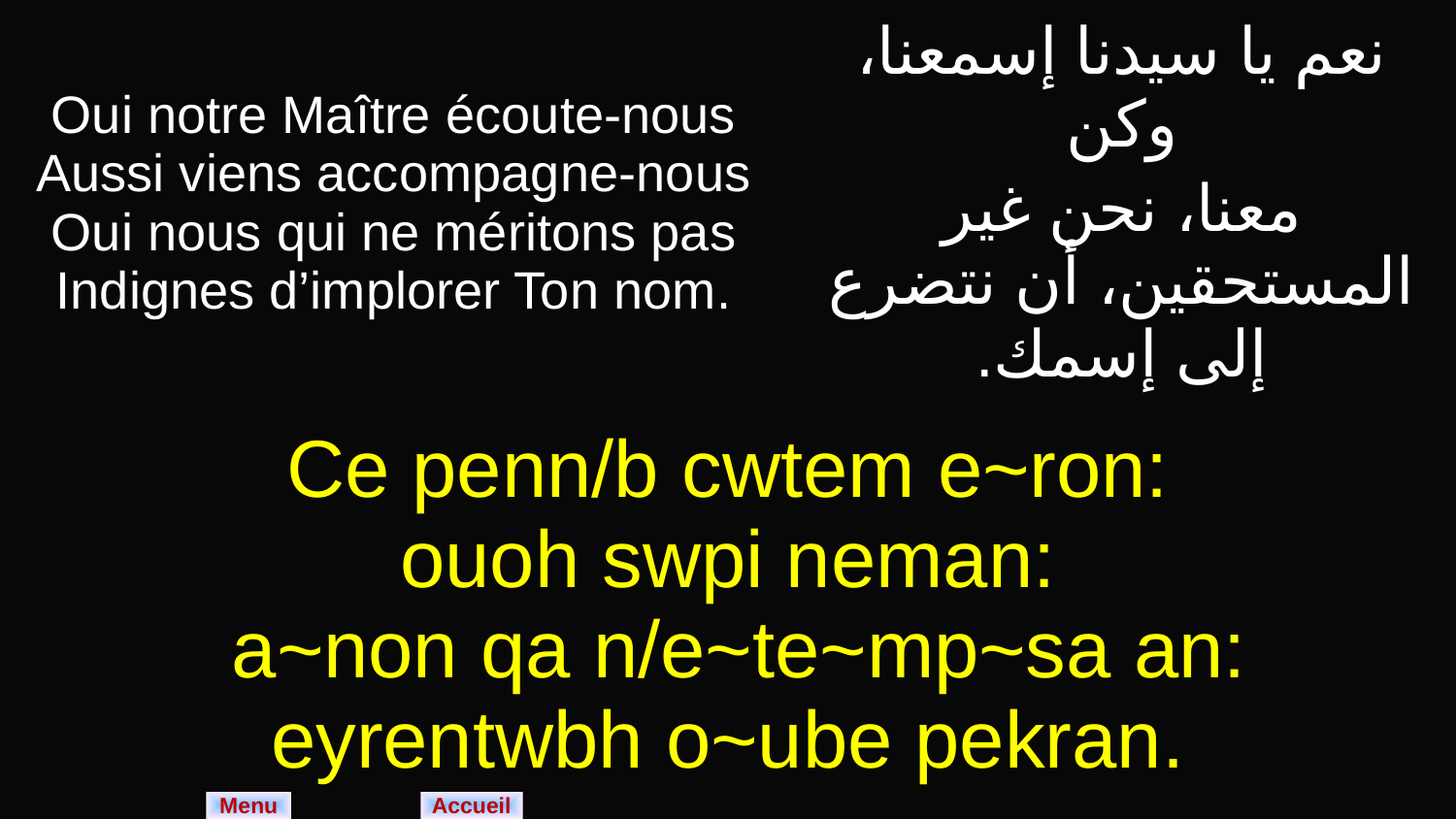

| Oui notre Maître écoute-nous Aussi viens accompagne-nous Oui nous qui ne méritons pas Indignes d’implorer Ton nom. | نعم يا سيدنا إسمعنا، وكن معنا، نحن غير المستحقين، أن نتضرع إلى إسمك. |
| --- | --- |
| Ce penn/b cwtem e~ron: ouoh swpi neman: a~non qa n/e~te~mp~sa an: eyrentwbh o~ube pekran. |  |
Menu